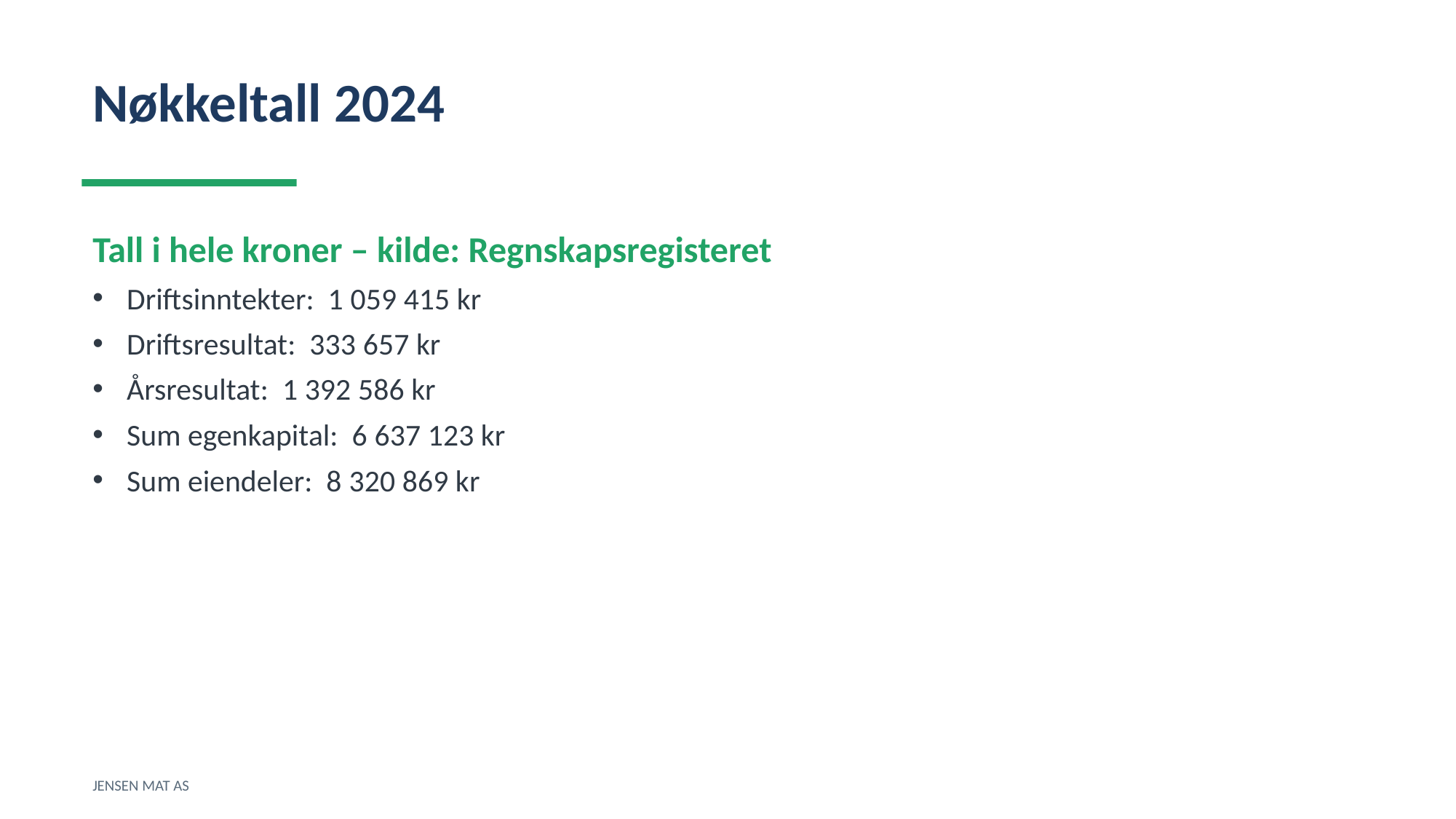

Nøkkeltall 2024

Tall i hele kroner – kilde: Regnskapsregisteret
Driftsinntekter:  1 059 415 kr
Driftsresultat:  333 657 kr
Årsresultat:  1 392 586 kr
Sum egenkapital:  6 637 123 kr
Sum eiendeler:  8 320 869 kr
JENSEN MAT AS